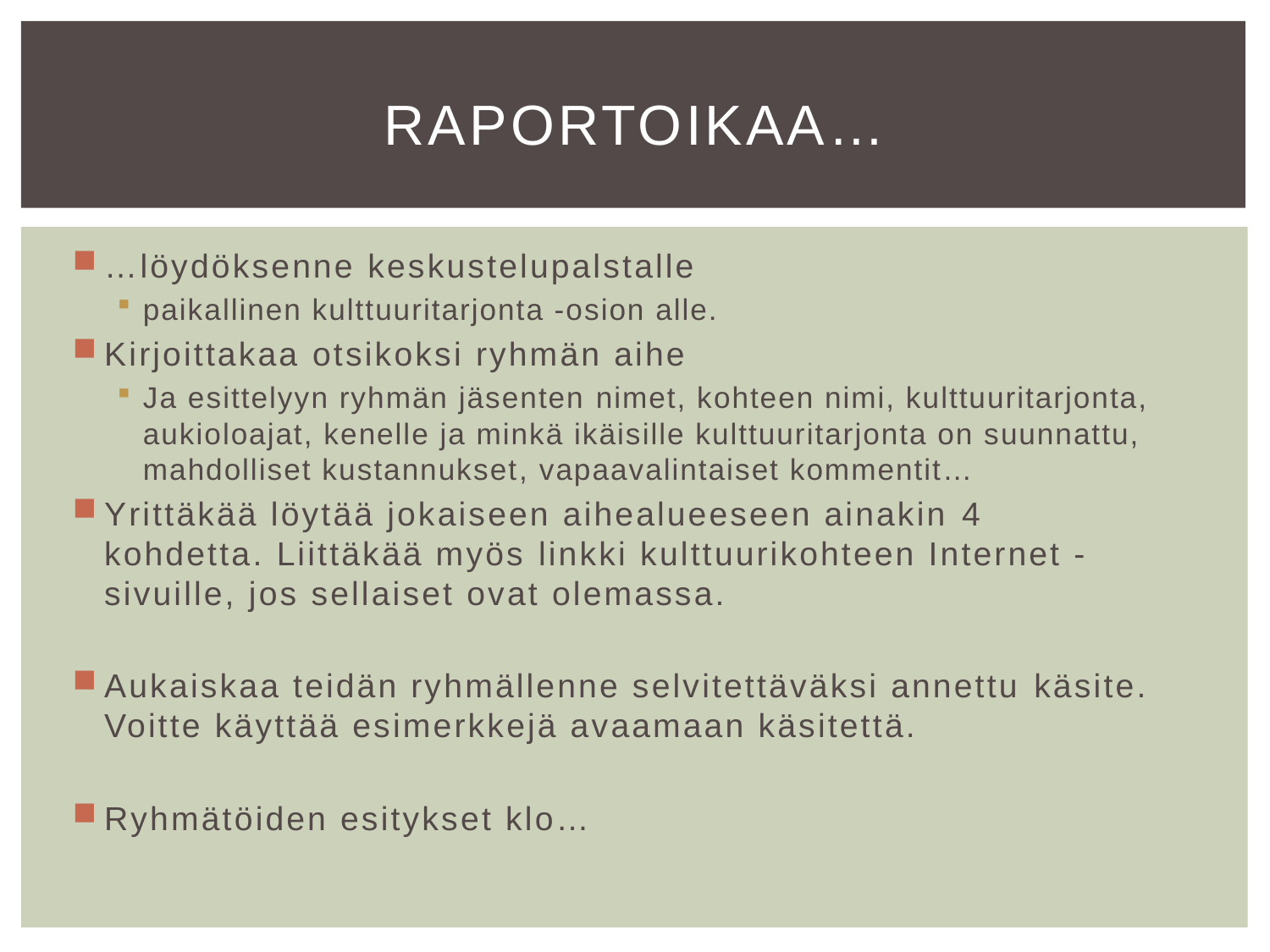

# Raportoikaa…
…löydöksenne keskustelupalstalle
paikallinen kulttuuritarjonta -osion alle.
Kirjoittakaa otsikoksi ryhmän aihe
Ja esittelyyn ryhmän jäsenten nimet, kohteen nimi, kulttuuritarjonta, aukioloajat, kenelle ja minkä ikäisille kulttuuritarjonta on suunnattu, mahdolliset kustannukset, vapaavalintaiset kommentit…
Yrittäkää löytää jokaiseen aihealueeseen ainakin 4 kohdetta. Liittäkää myös linkki kulttuurikohteen Internet -sivuille, jos sellaiset ovat olemassa.

Aukaiskaa teidän ryhmällenne selvitettäväksi annettu käsite. Voitte käyttää esimerkkejä avaamaan käsitettä.

Ryhmätöiden esitykset klo…